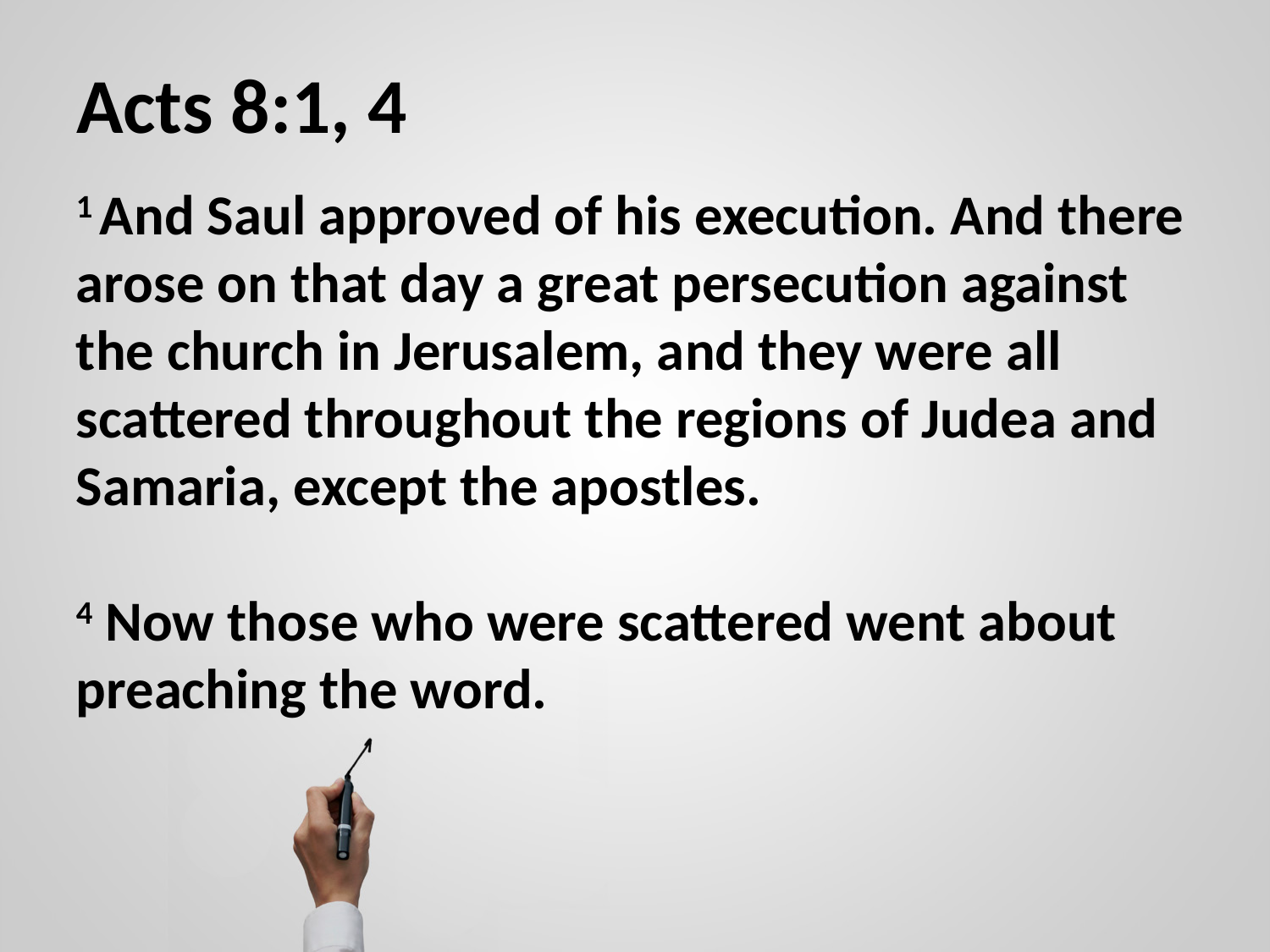

# Acts 8:1, 4
1 And Saul approved of his execution. And there arose on that day a great persecution against the church in Jerusalem, and they were all scattered throughout the regions of Judea and Samaria, except the apostles.
4 Now those who were scattered went about preaching the word.